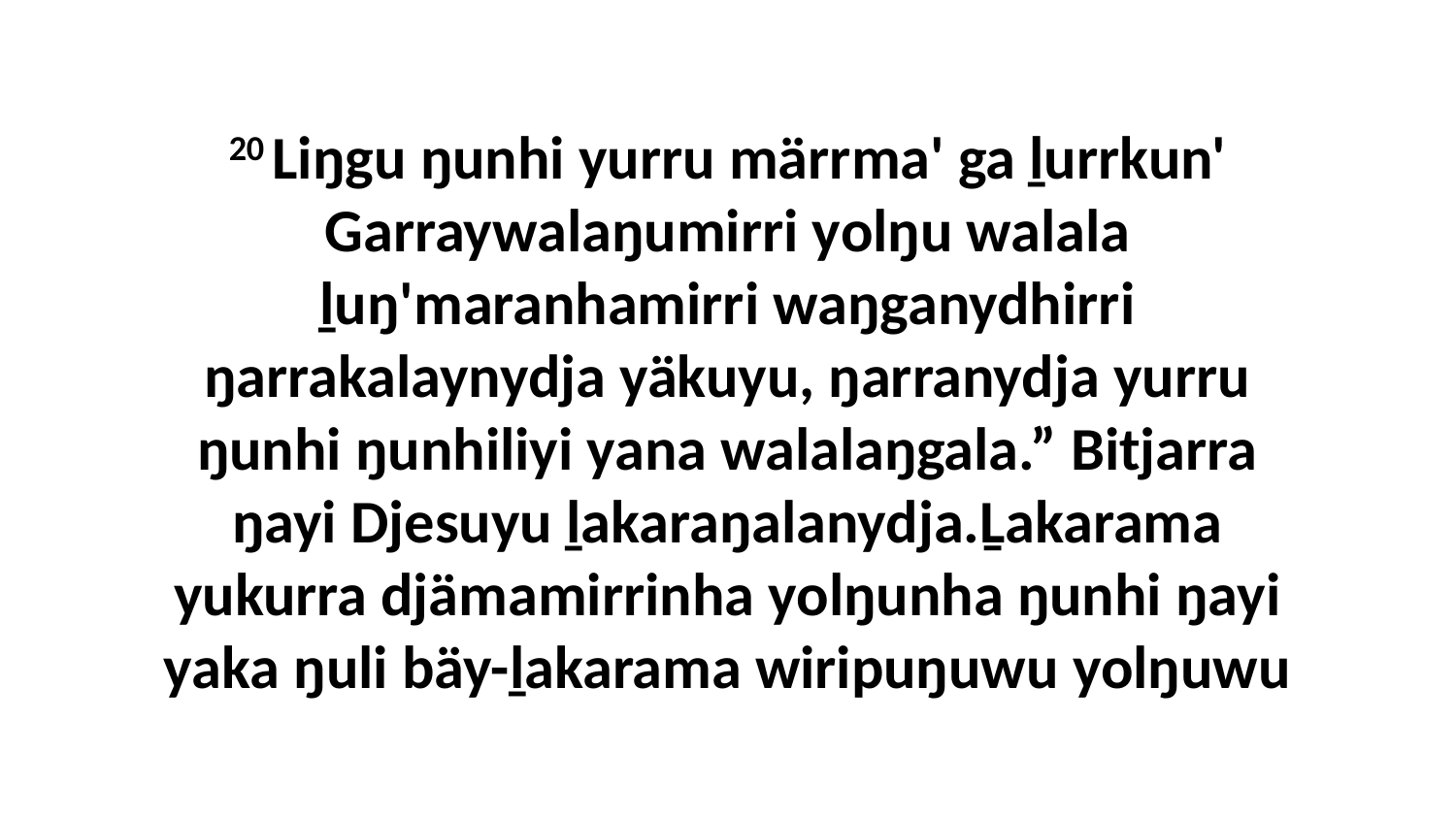

20 Liŋgu ŋunhi yurru märrma' ga ḻurrkun' Garraywalaŋumirri yolŋu walala ḻuŋ'maranhamirri waŋganydhirri ŋarrakalaynydja yäkuyu, ŋarranydja yurru ŋunhi ŋunhiliyi yana walalaŋgala.” Bitjarra ŋayi Djesuyu ḻakaraŋalanydja.Ḻakarama yukurra djämamirrinha yolŋunha ŋunhi ŋayi yaka ŋuli bäy-ḻakarama wiripuŋuwu yolŋuwu